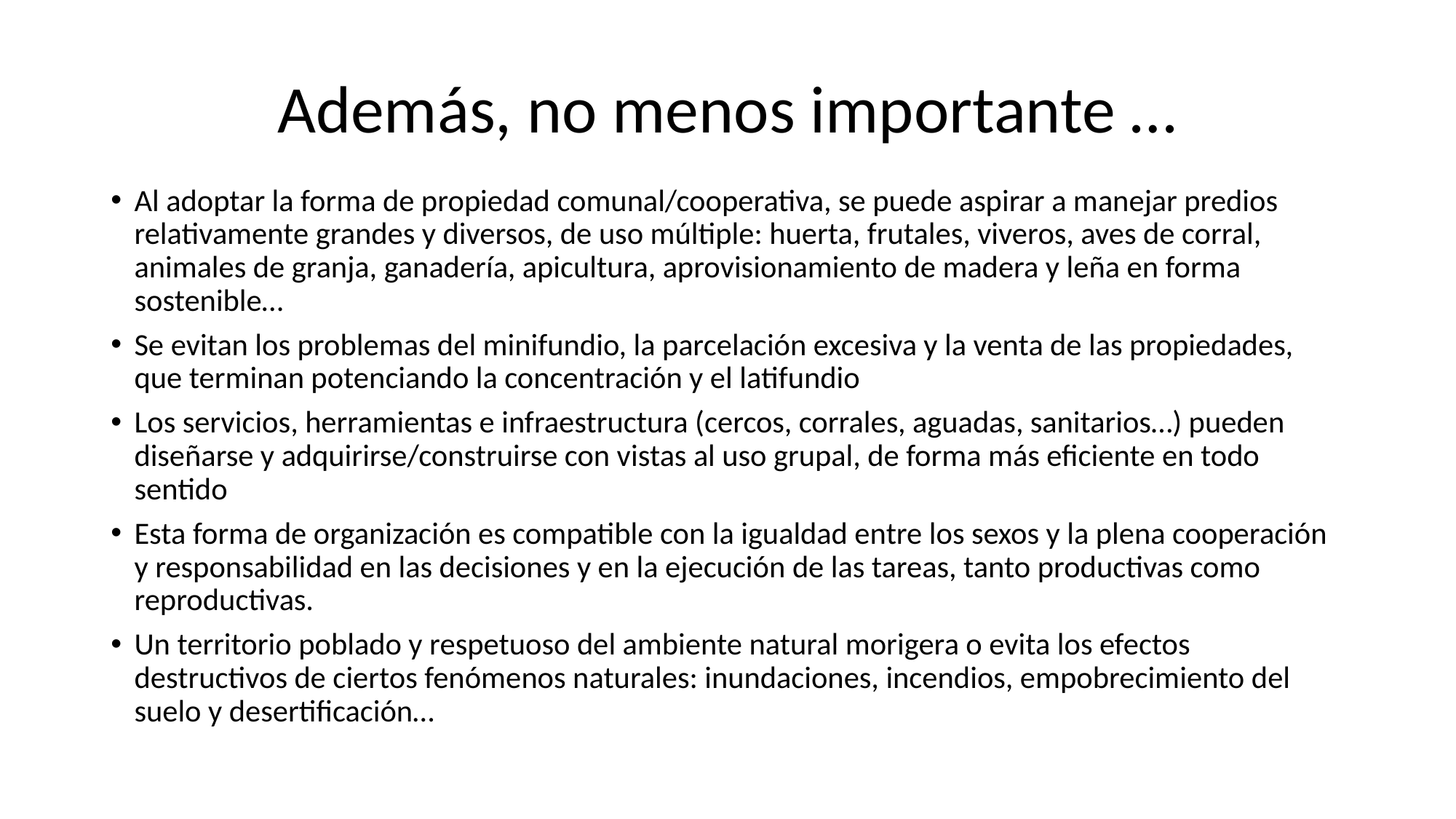

# Además, no menos importante …
Al adoptar la forma de propiedad comunal/cooperativa, se puede aspirar a manejar predios relativamente grandes y diversos, de uso múltiple: huerta, frutales, viveros, aves de corral, animales de granja, ganadería, apicultura, aprovisionamiento de madera y leña en forma sostenible…
Se evitan los problemas del minifundio, la parcelación excesiva y la venta de las propiedades, que terminan potenciando la concentración y el latifundio
Los servicios, herramientas e infraestructura (cercos, corrales, aguadas, sanitarios…) pueden diseñarse y adquirirse/construirse con vistas al uso grupal, de forma más eficiente en todo sentido
Esta forma de organización es compatible con la igualdad entre los sexos y la plena cooperación y responsabilidad en las decisiones y en la ejecución de las tareas, tanto productivas como reproductivas.
Un territorio poblado y respetuoso del ambiente natural morigera o evita los efectos destructivos de ciertos fenómenos naturales: inundaciones, incendios, empobrecimiento del suelo y desertificación…